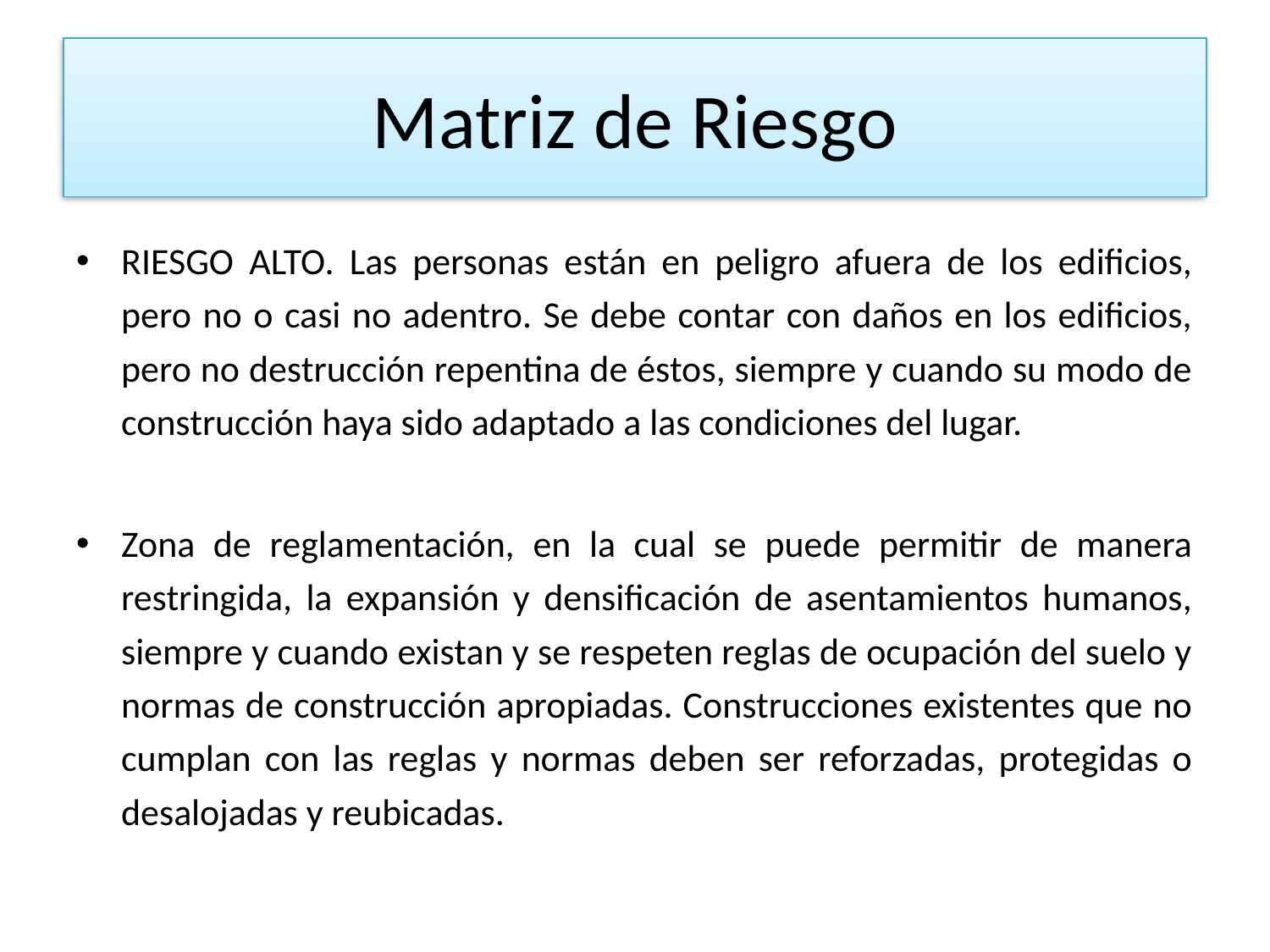

# Matriz de Riesgo
RIESGO ALTO. Las personas están en peligro afuera de los edificios, pero no o casi no adentro. Se debe contar con daños en los edificios, pero no destrucción repentina de éstos, siempre y cuando su modo de construcción haya sido adaptado a las condiciones del lugar.

Zona de reglamentación, en la cual se puede permitir de manera restringida, la expansión y densificación de asentamientos humanos, siempre y cuando existan y se respeten reglas de ocupación del suelo y normas de construcción apropiadas. Construcciones existentes que no cumplan con las reglas y normas deben ser reforzadas, protegidas o desalojadas y reubicadas.